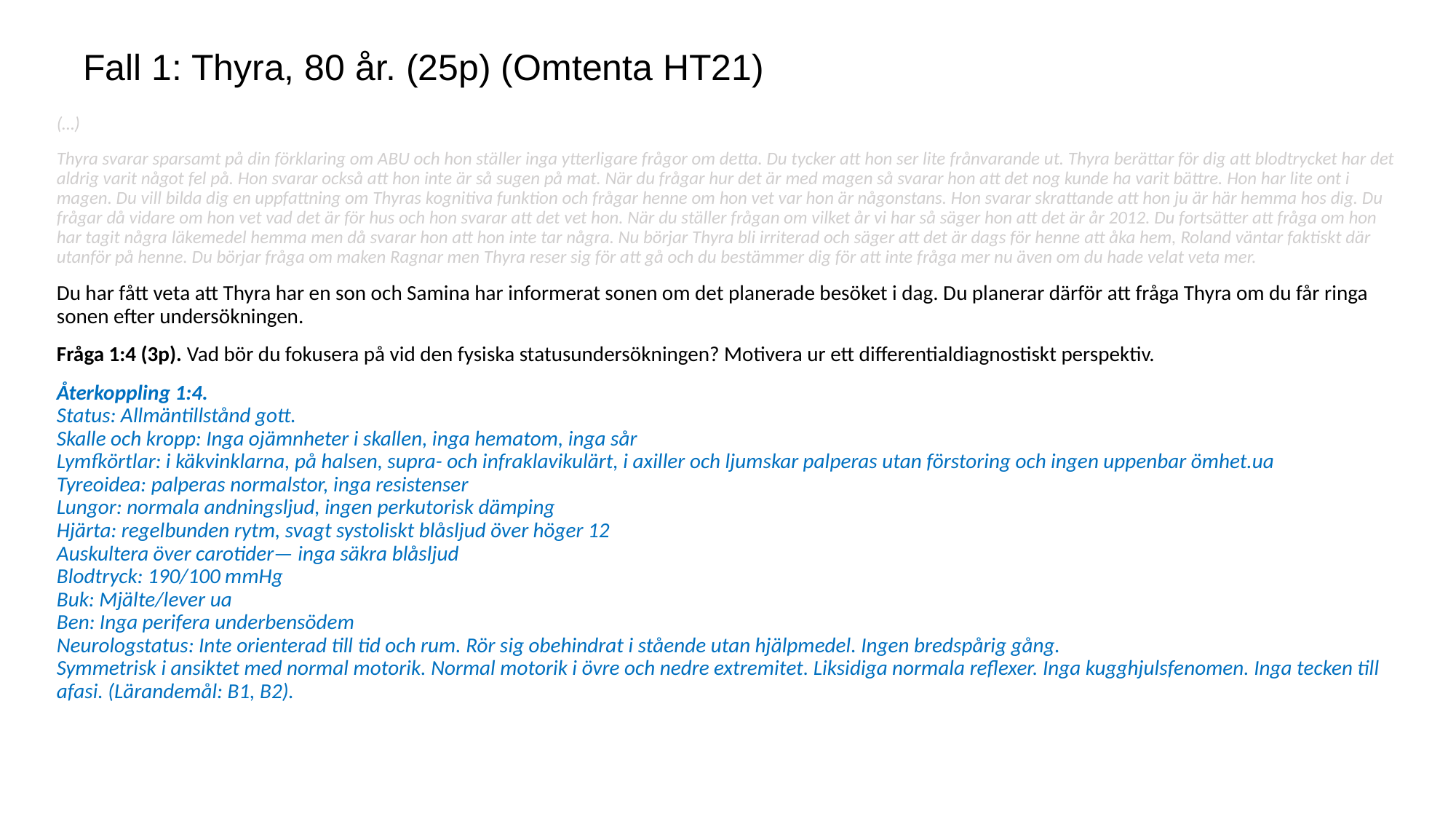

# Fall 1: Thyra, 80 år. (25p) (Omtenta HT21)
(…)
Thyra svarar sparsamt på din förklaring om ABU och hon ställer inga ytterligare frågor om detta. Du tycker att hon ser lite frånvarande ut. Thyra berättar för dig att blodtrycket har det aldrig varit något fel på. Hon svarar också att hon inte är så sugen på mat. När du frågar hur det är med magen så svarar hon att det nog kunde ha varit bättre. Hon har lite ont i magen. Du vill bilda dig en uppfattning om Thyras kognitiva funktion och frågar henne om hon vet var hon är någonstans. Hon svarar skrattande att hon ju är här hemma hos dig. Du frågar då vidare om hon vet vad det är för hus och hon svarar att det vet hon. När du ställer frågan om vilket år vi har så säger hon att det är år 2012. Du fortsätter att fråga om hon har tagit några läkemedel hemma men då svarar hon att hon inte tar några. Nu börjar Thyra bli irriterad och säger att det är dags för henne att åka hem, Roland väntar faktiskt där utanför på henne. Du börjar fråga om maken Ragnar men Thyra reser sig för att gå och du bestämmer dig för att inte fråga mer nu även om du hade velat veta mer.
Du har fått veta att Thyra har en son och Samina har informerat sonen om det planerade besöket i dag. Du planerar därför att fråga Thyra om du får ringa sonen efter undersökningen.
Fråga 1:4 (3p). Vad bör du fokusera på vid den fysiska statusundersökningen? Motivera ur ett differentialdiagnostiskt perspektiv.
Återkoppling 1:4.
Status: Allmäntillstånd gott.
Skalle och kropp: Inga ojämnheter i skallen, inga hematom, inga sår
Lymfkörtlar: i käkvinklarna, på halsen, supra- och infraklavikulärt, i axiller och ljumskar palperas utan förstoring och ingen uppenbar ömhet.ua
Tyreoidea: palperas normalstor, inga resistenser
Lungor: normala andningsljud, ingen perkutorisk dämping
Hjärta: regelbunden rytm, svagt systoliskt blåsljud över höger 12
Auskultera över carotider— inga säkra blåsljud
Blodtryck: 190/100 mmHg
Buk: Mjälte/lever ua
Ben: Inga perifera underbensödem
Neurologstatus: Inte orienterad till tid och rum. Rör sig obehindrat i stående utan hjälpmedel. Ingen bredspårig gång.
Symmetrisk i ansiktet med normal motorik. Normal motorik i övre och nedre extremitet. Liksidiga normala reflexer. Inga kugghjulsfenomen. Inga tecken till afasi. (Lärandemål: B1, B2).